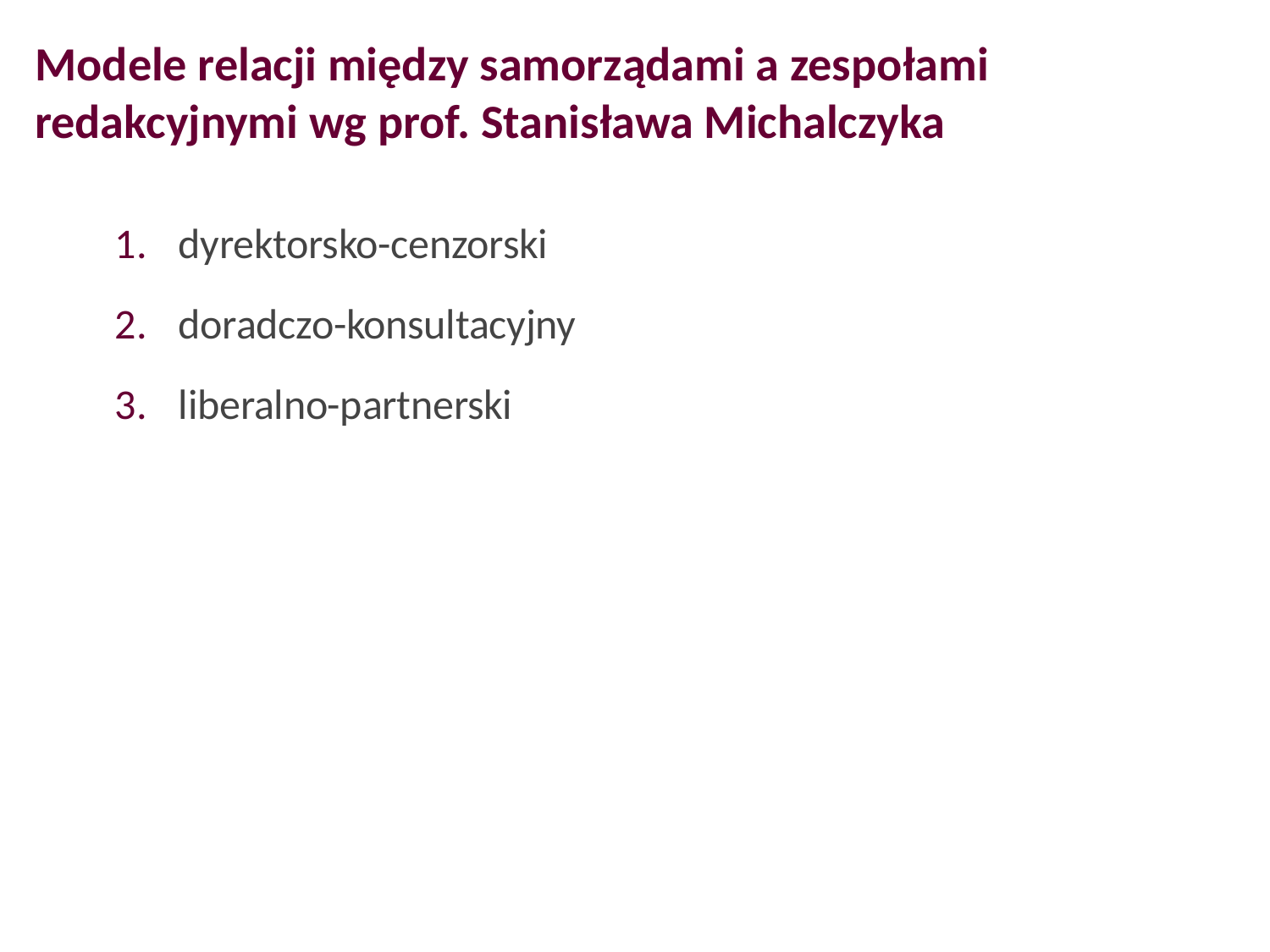

# Modele relacji między samorządami a zespołami redakcyjnymi wg prof. Stanisława Michalczyka
dyrektorsko-cenzorski
doradczo-konsultacyjny
liberalno-partnerski